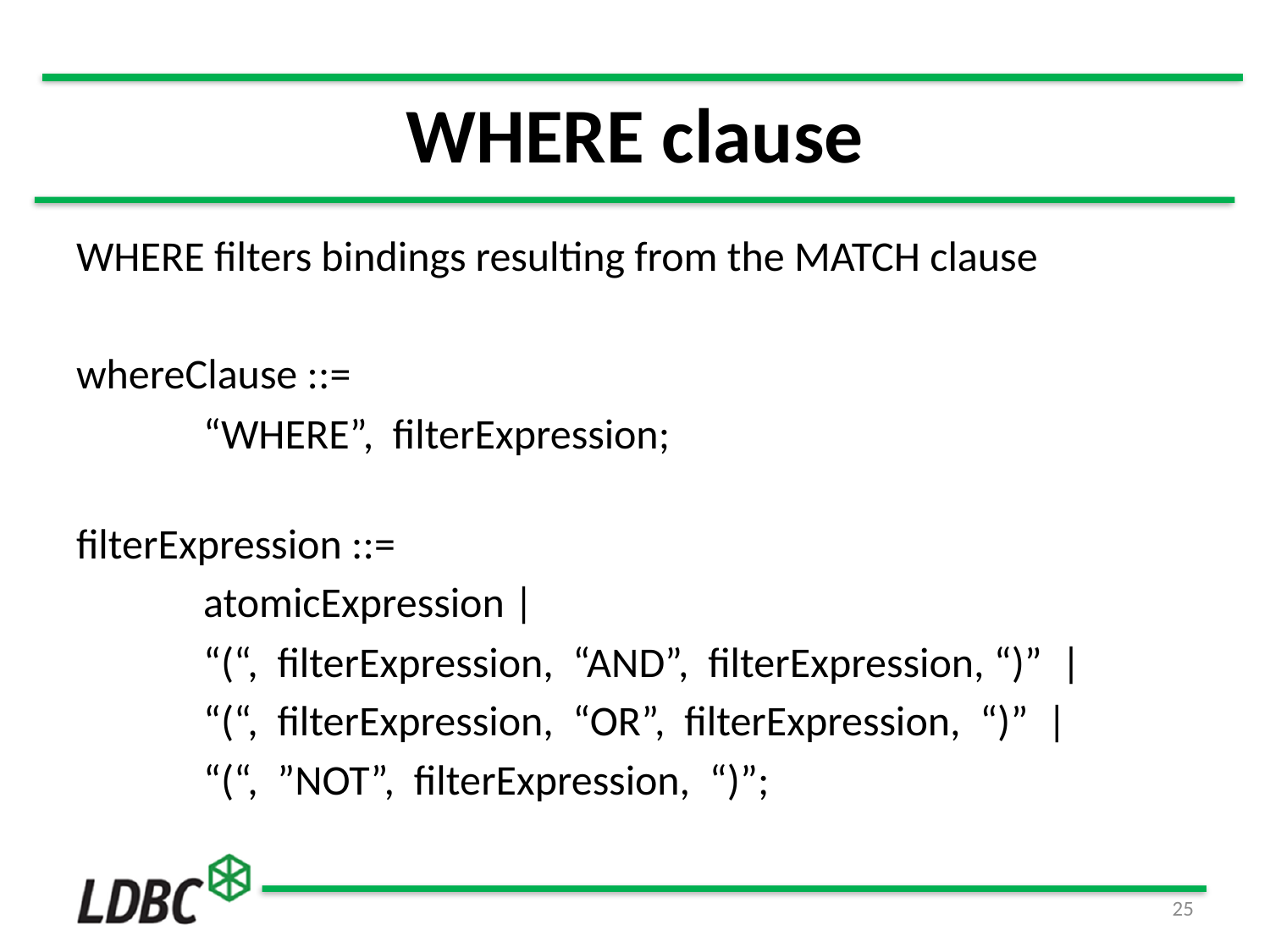

# WHERE clause
WHERE filters bindings resulting from the MATCH clause

whereClause ::=
	“WHERE”,  filterExpression;
filterExpression ::=
	atomicExpression |
	“(“,  filterExpression,  “AND”,  filterExpression, “)”  |
	“(“,  filterExpression,  “OR”,  filterExpression,  “)”  |
	“(“,  ”NOT”,  filterExpression,  “)”;
25